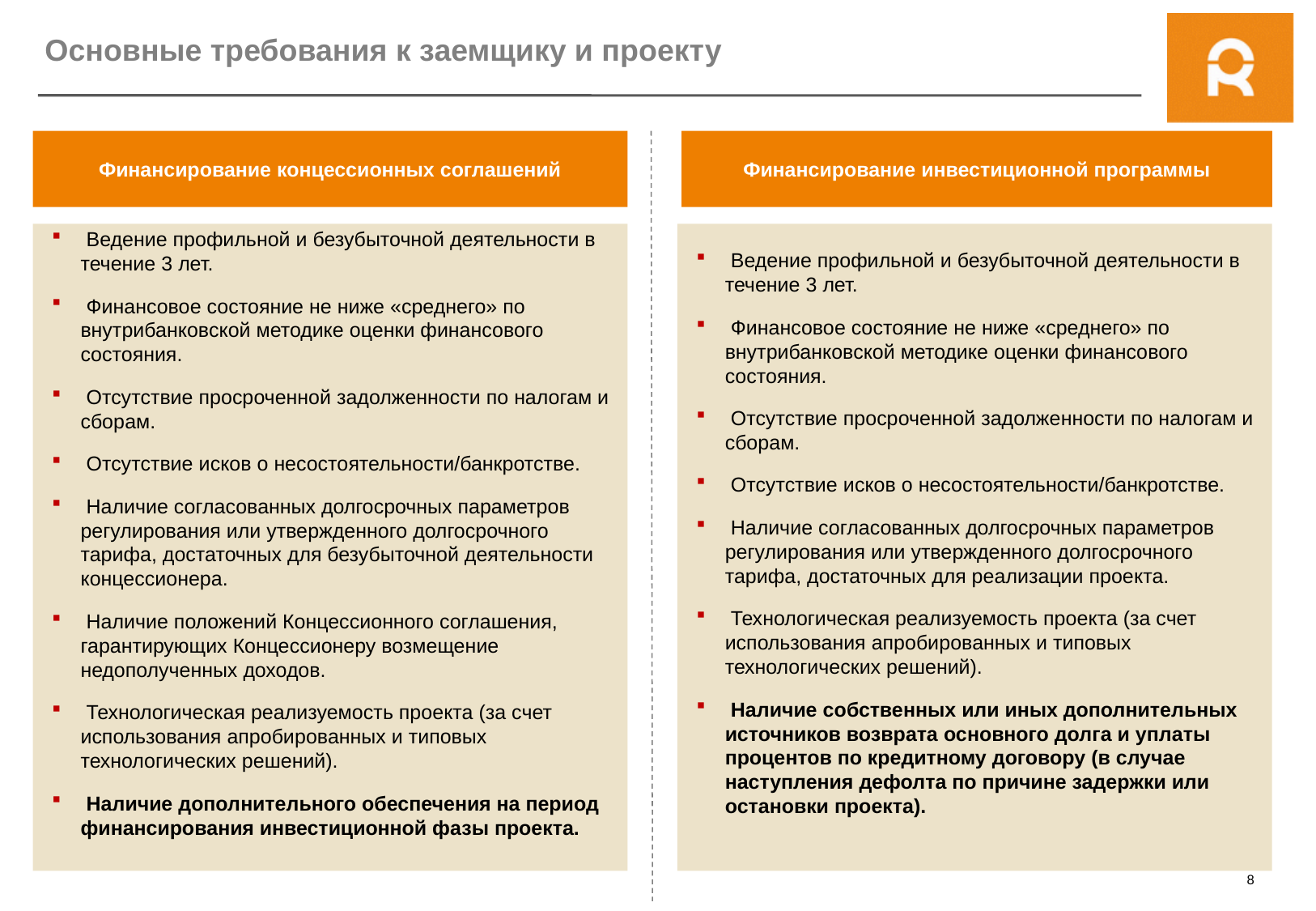

Основные требования к заемщику и проекту
Финансирование концессионных соглашений
Финансирование инвестиционной программы
 Ведение профильной и безубыточной деятельности в течение 3 лет.

 Финансовое состояние не ниже «среднего» по внутрибанковской методике оценки финансового состояния.

 Отсутствие просроченной задолженности по налогам и сборам.

 Отсутствие исков о несостоятельности/банкротстве.

 Наличие согласованных долгосрочных параметров регулирования или утвержденного долгосрочного тарифа, достаточных для безубыточной деятельности концессионера.

 Наличие положений Концессионного соглашения, гарантирующих Концессионеру возмещение недополученных доходов.

 Технологическая реализуемость проекта (за счет использования апробированных и типовых технологических решений).

 Наличие дополнительного обеспечения на период финансирования инвестиционной фазы проекта.

 Ведение профильной и безубыточной деятельности в течение 3 лет.

 Финансовое состояние не ниже «среднего» по внутрибанковской методике оценки финансового состояния.

 Отсутствие просроченной задолженности по налогам и сборам.

 Отсутствие исков о несостоятельности/банкротстве.

 Наличие согласованных долгосрочных параметров регулирования или утвержденного долгосрочного тарифа, достаточных для реализации проекта.

 Технологическая реализуемость проекта (за счет использования апробированных и типовых технологических решений).

 Наличие собственных или иных дополнительных источников возврата основного долга и уплаты процентов по кредитному договору (в случае наступления дефолта по причине задержки или остановки проекта).

8